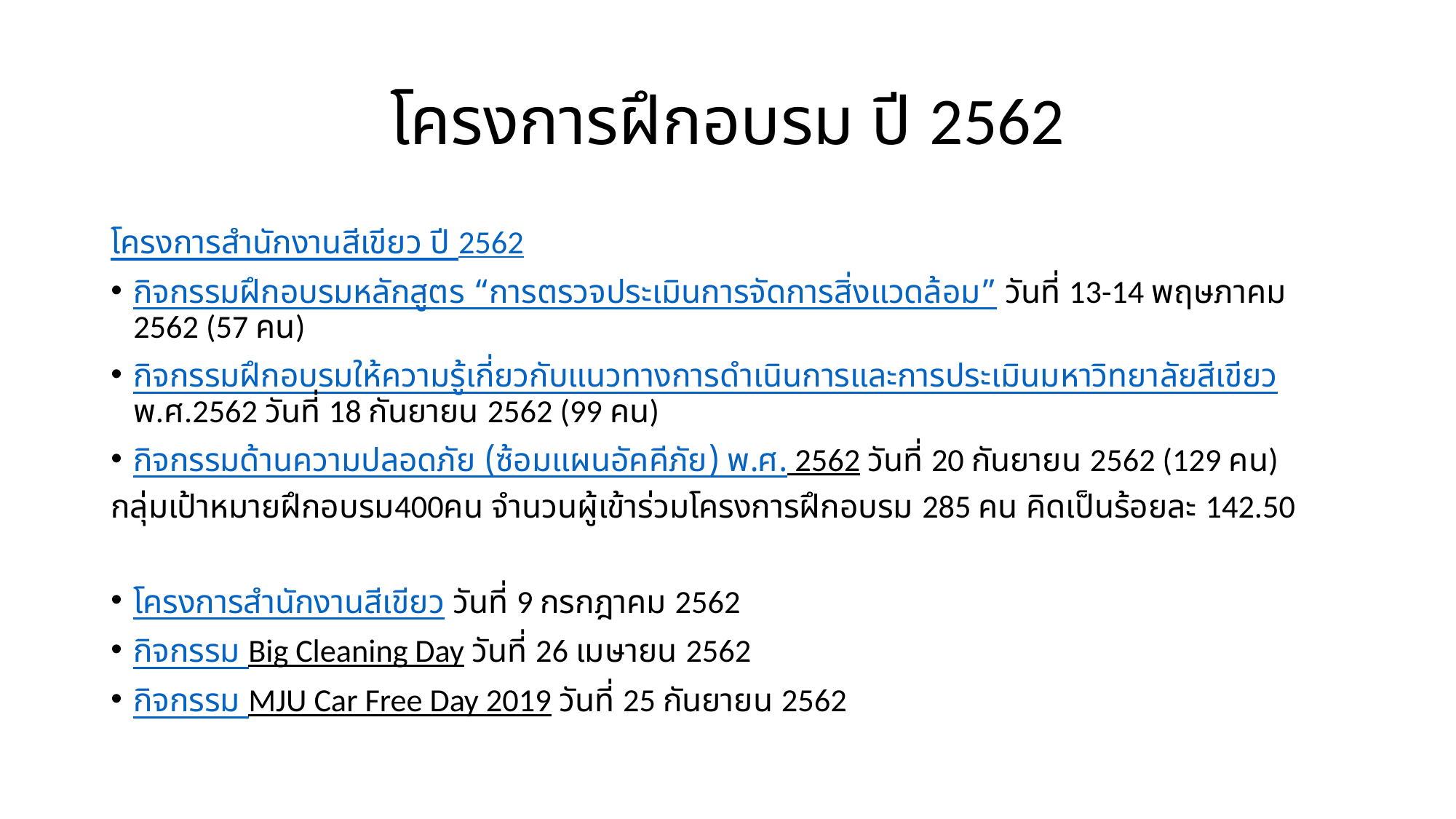

# โครงการฝึกอบรม ปี 2562
โครงการสำนักงานสีเขียว ปี 2562
กิจกรรมฝึกอบรมหลักสูตร “การตรวจประเมินการจัดการสิ่งแวดล้อม” วันที่ 13-14 พฤษภาคม 2562 (57 คน)
กิจกรรมฝึกอบรมให้ความรู้เกี่ยวกับแนวทางการดำเนินการและการประเมินมหาวิทยาลัยสีเขียว พ.ศ.2562 วันที่ 18 กันยายน 2562 (99 คน)
กิจกรรมด้านความปลอดภัย (ซ้อมแผนอัคคีภัย) พ.ศ. 2562 วันที่ 20 กันยายน 2562 (129 คน)
กลุ่มเป้าหมายฝึกอบรม400คน จำนวนผู้เข้าร่วมโครงการฝึกอบรม 285 คน คิดเป็นร้อยละ 142.50

โครงการสำนักงานสีเขียว วันที่ 9 กรกฎาคม 2562
กิจกรรม Big Cleaning Day วันที่ 26 เมษายน 2562
กิจกรรม MJU Car Free Day 2019 วันที่ 25 กันยายน 2562